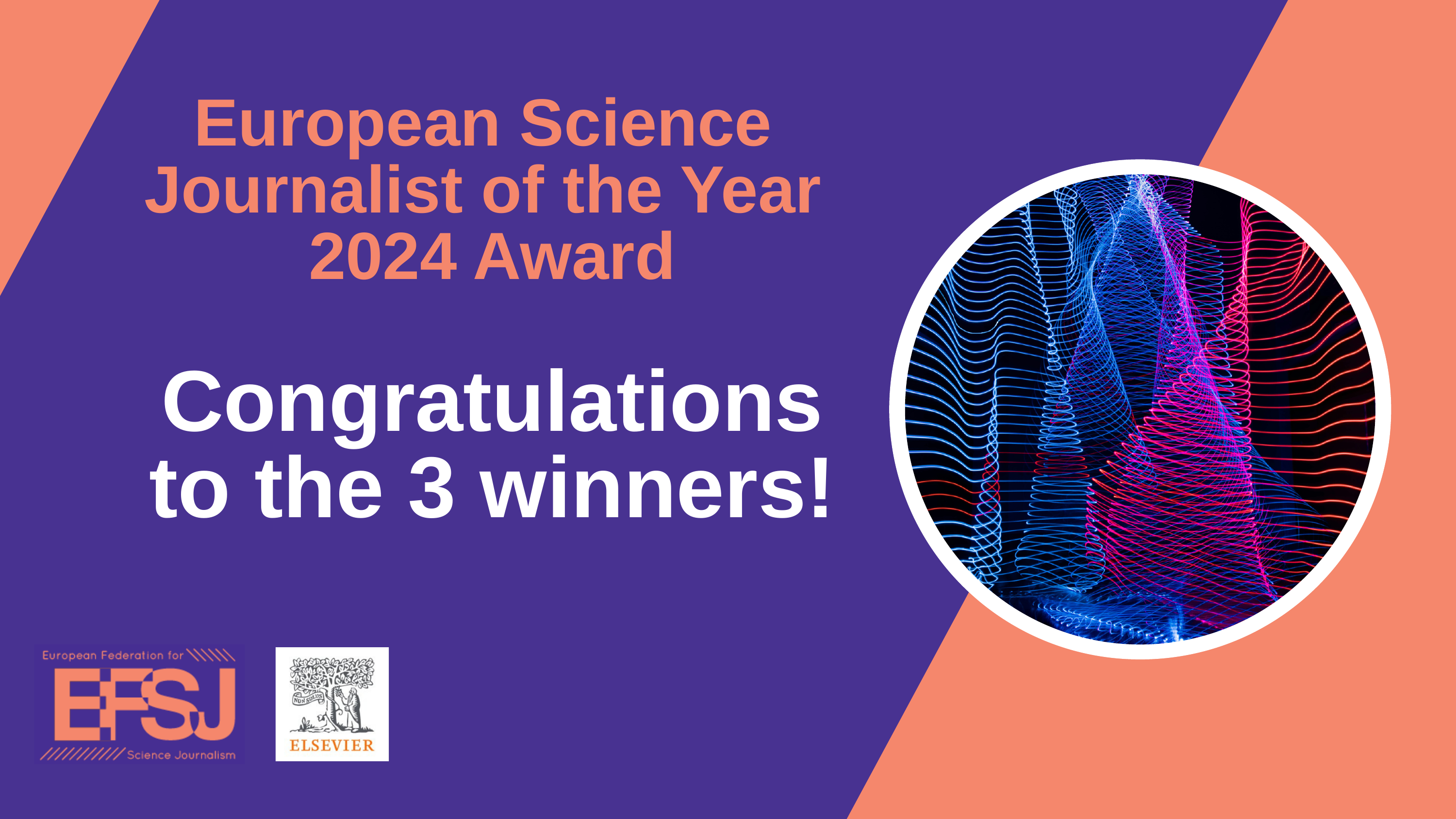

European Science
Journalist of the Year
2024 Award

Congratulations to the 3 winners!